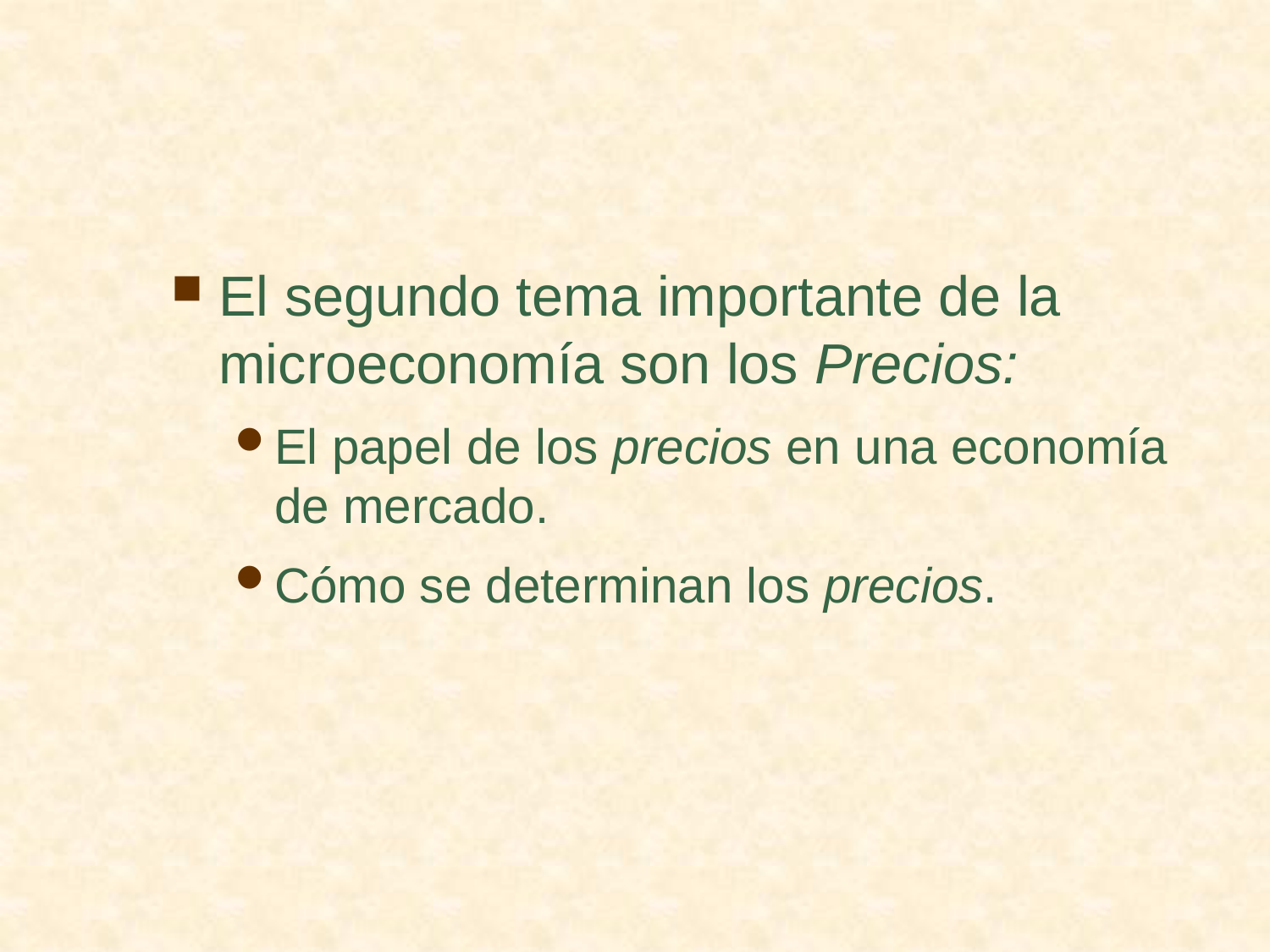

#
El segundo tema importante de la microeconomía son los Precios:
El papel de los precios en una economía de mercado.
Cómo se determinan los precios.